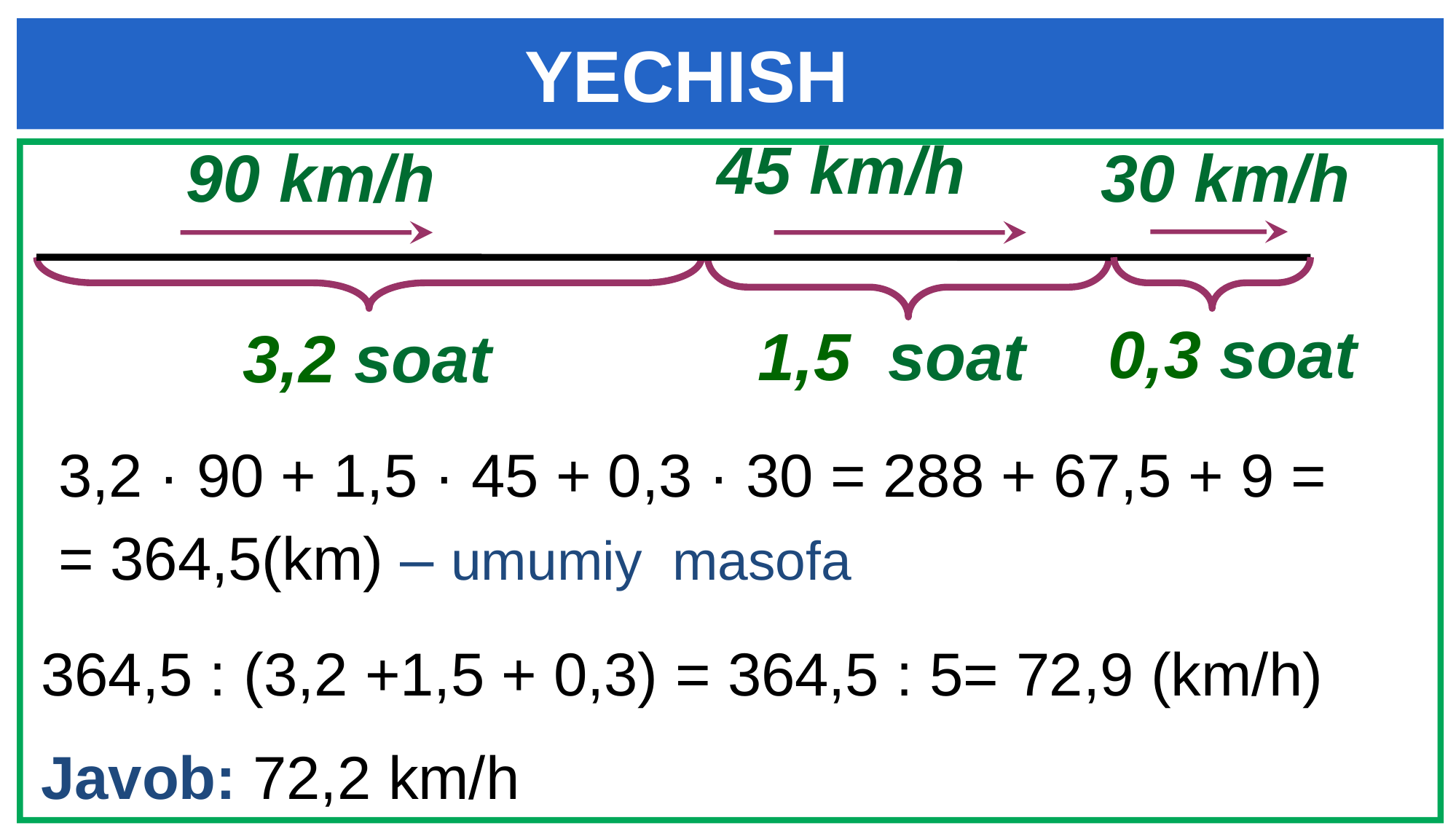

# YECHISH

 45 km/h
90 km/h
 30 km/h

0,3 soat
1,5  soat
3,2 soat
3,2 · 90 + 1,5 · 45 + 0,3 · 30 = 288 + 67,5 + 9 =
= 364,5(km) – umumiy  masofa
364,5 : (3,2 +1,5 + 0,3) = 364,5 : 5= 72,9 (km/h)
Javob: 72,2 km/h